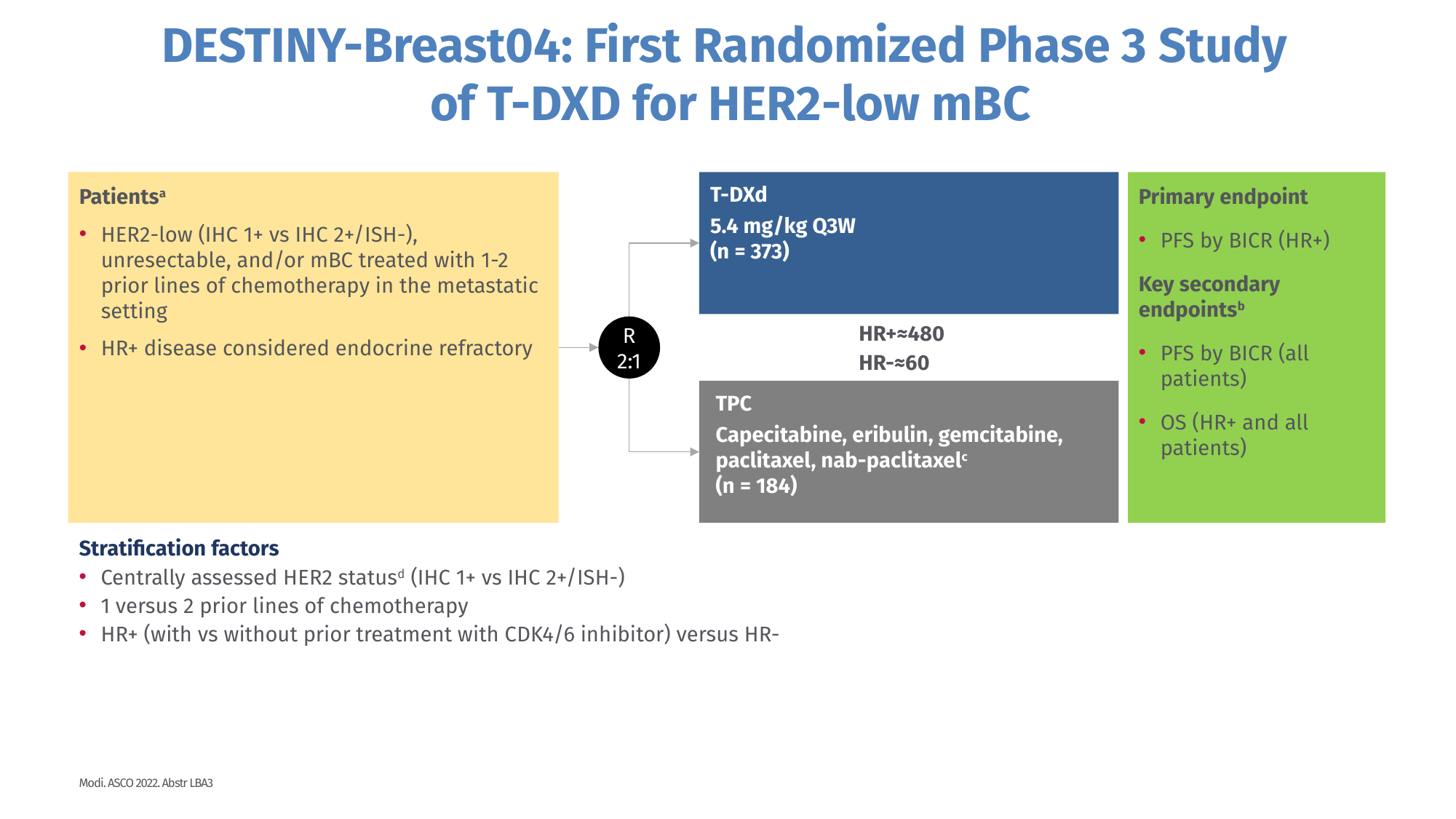

# DESTINY-Breast04: First Randomized Phase 3 Study of T-DXD for HER2-low mBC
Patientsa
HER2-low (IHC 1+ vs IHC 2+/ISH-), unresectable, and/or mBC treated with 1-2 prior lines of chemotherapy in the metastatic setting
HR+ disease considered endocrine refractory
T-DXd
5.4 mg/kg Q3W
(n = 373)
Primary endpoint
PFS by BICR (HR+)
Key secondary endpointsb
PFS by BICR (all patients)
OS (HR+ and all patients)
HR+≈480
HR-≈60
R
2:1
TPC
Capecitabine, eribulin, gemcitabine, paclitaxel, nab-paclitaxelc
(n = 184)
Stratification factors
Centrally assessed HER2 statusd (IHC 1+ vs IHC 2+/ISH-)
1 versus 2 prior lines of chemotherapy
HR+ (with vs without prior treatment with CDK4/6 inhibitor) versus HR-
Modi. ASCO 2022. Abstr LBA3